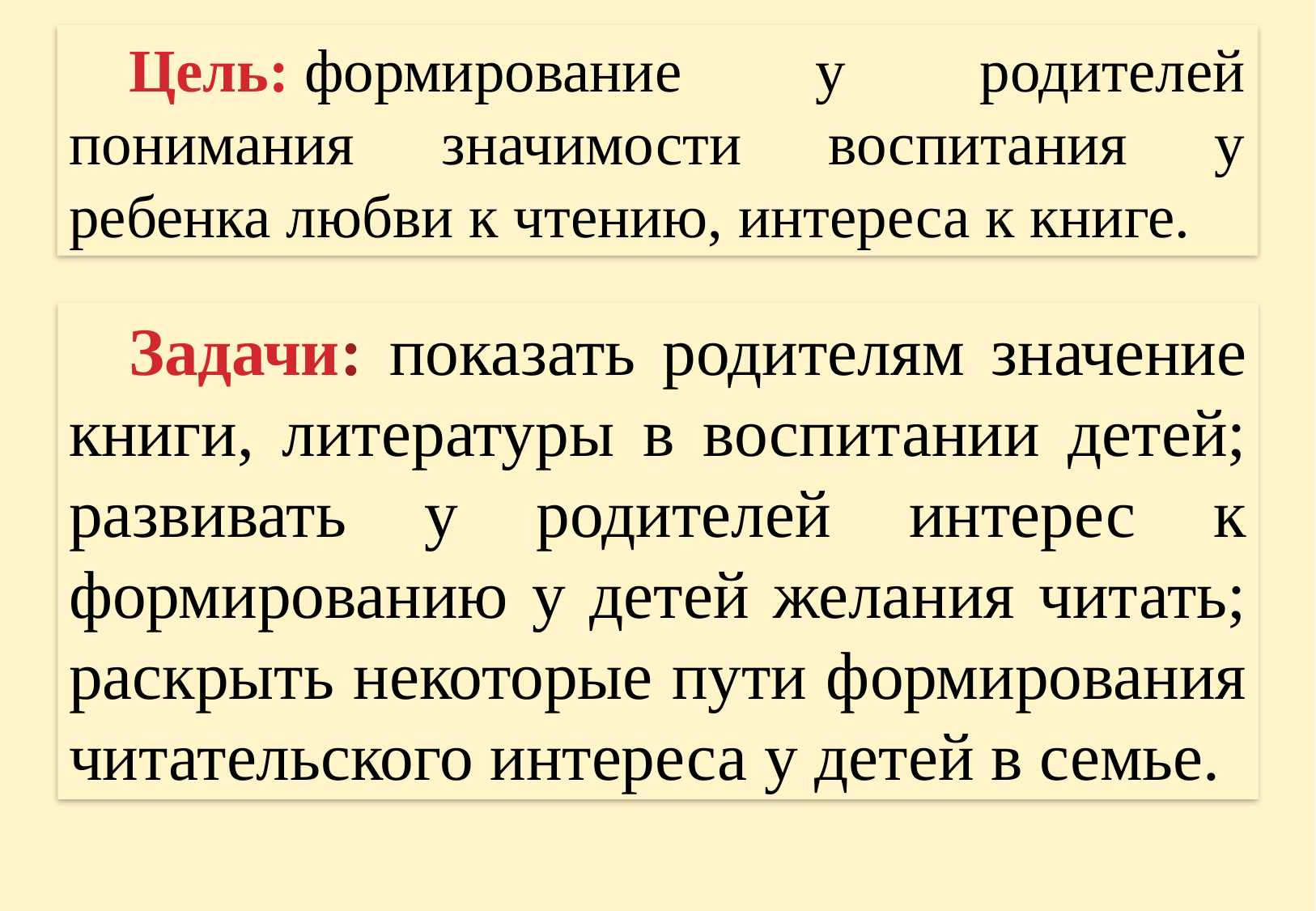

Цель: формирование у родителей понимания значимости воспитания у ребенка любви к чтению, интереса к книге.
Задачи: показать родителям значение книги, литературы в воспитании детей; развивать у родителей интерес к формированию у детей желания читать; раскрыть некоторые пути формирования читательского интереса у детей в семье.